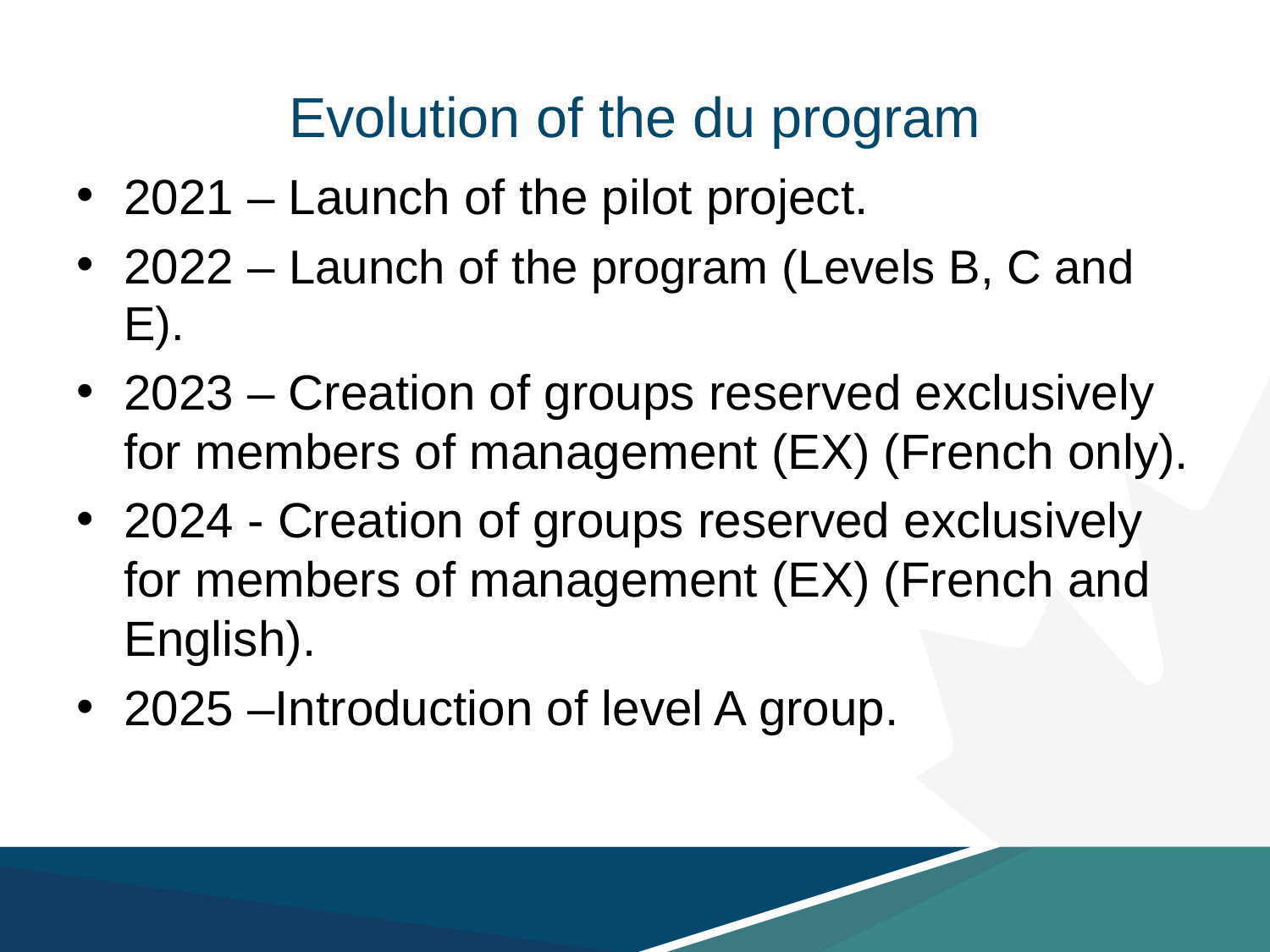

# Evolution of the du program
2021 – Launch of the pilot project.
2022 – Launch of the program (Levels B, C and E).
2023 – Creation of groups reserved exclusively for members of management (EX) (French only).
2024 - Creation of groups reserved exclusively for members of management (EX) (French and English).
2025 –Introduction of level A group.